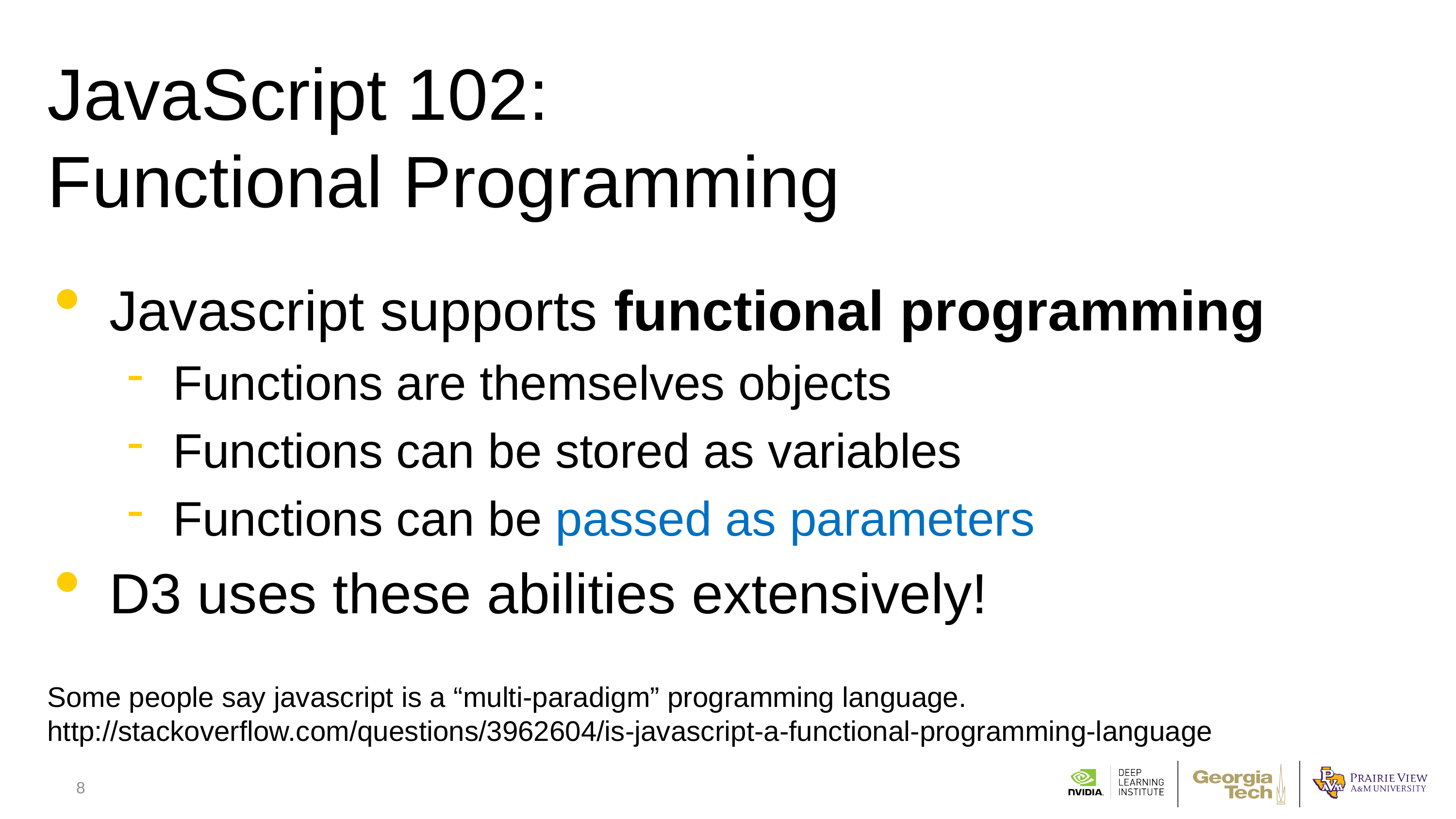

# JavaScript 102: Functional Programming
Javascript supports functional programming
Functions are themselves objects
Functions can be stored as variables
Functions can be passed as parameters
D3 uses these abilities extensively!
Some people say javascript is a “multi-paradigm” programming language.
http://stackoverflow.com/questions/3962604/is-javascript-a-functional-programming-language